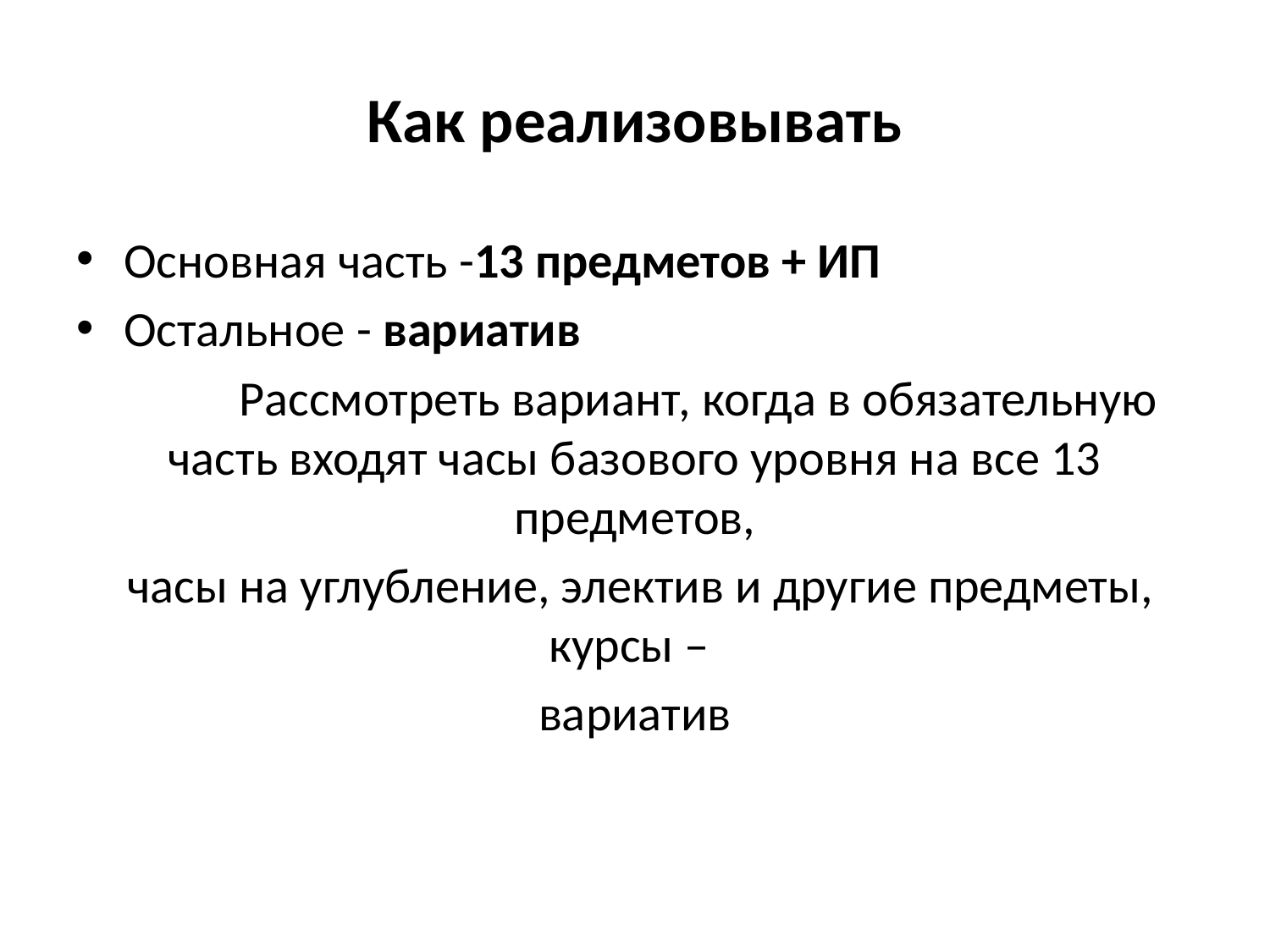

# Как реализовывать
Основная часть -13 предметов + ИП
Остальное - вариатив
	Рассмотреть вариант, когда в обязательную часть входят часы базового уровня на все 13 предметов,
 часы на углубление, электив и другие предметы, курсы –
вариатив